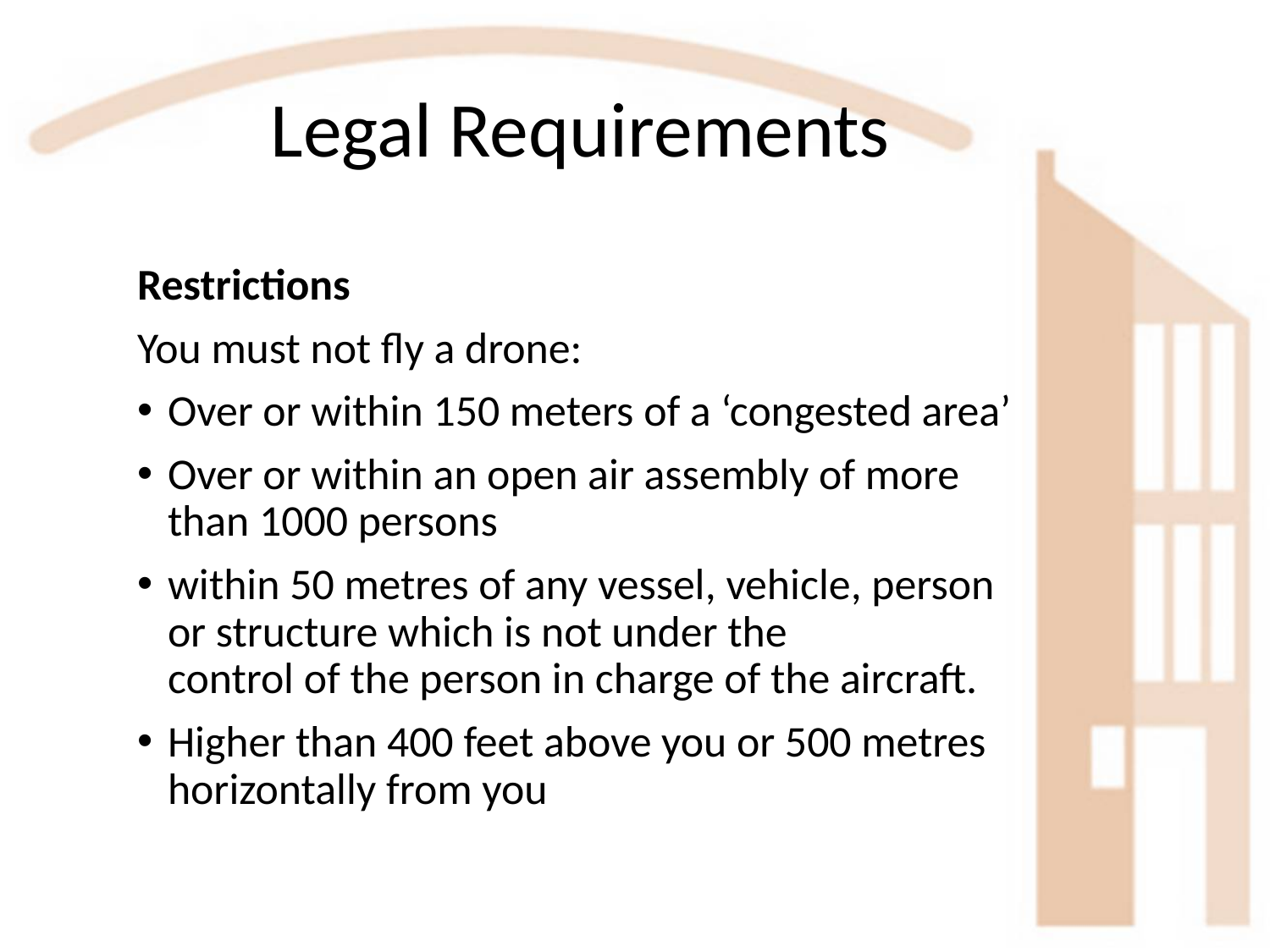

# Legal Requirements
Restrictions
You must not fly a drone:
Over or within 150 meters of a ‘congested area’
Over or within an open air assembly of more than 1000 persons
within 50 metres of any vessel, vehicle, person or structure which is not under the
control of the person in charge of the aircraft.
Higher than 400 feet above you or 500 metres horizontally from you